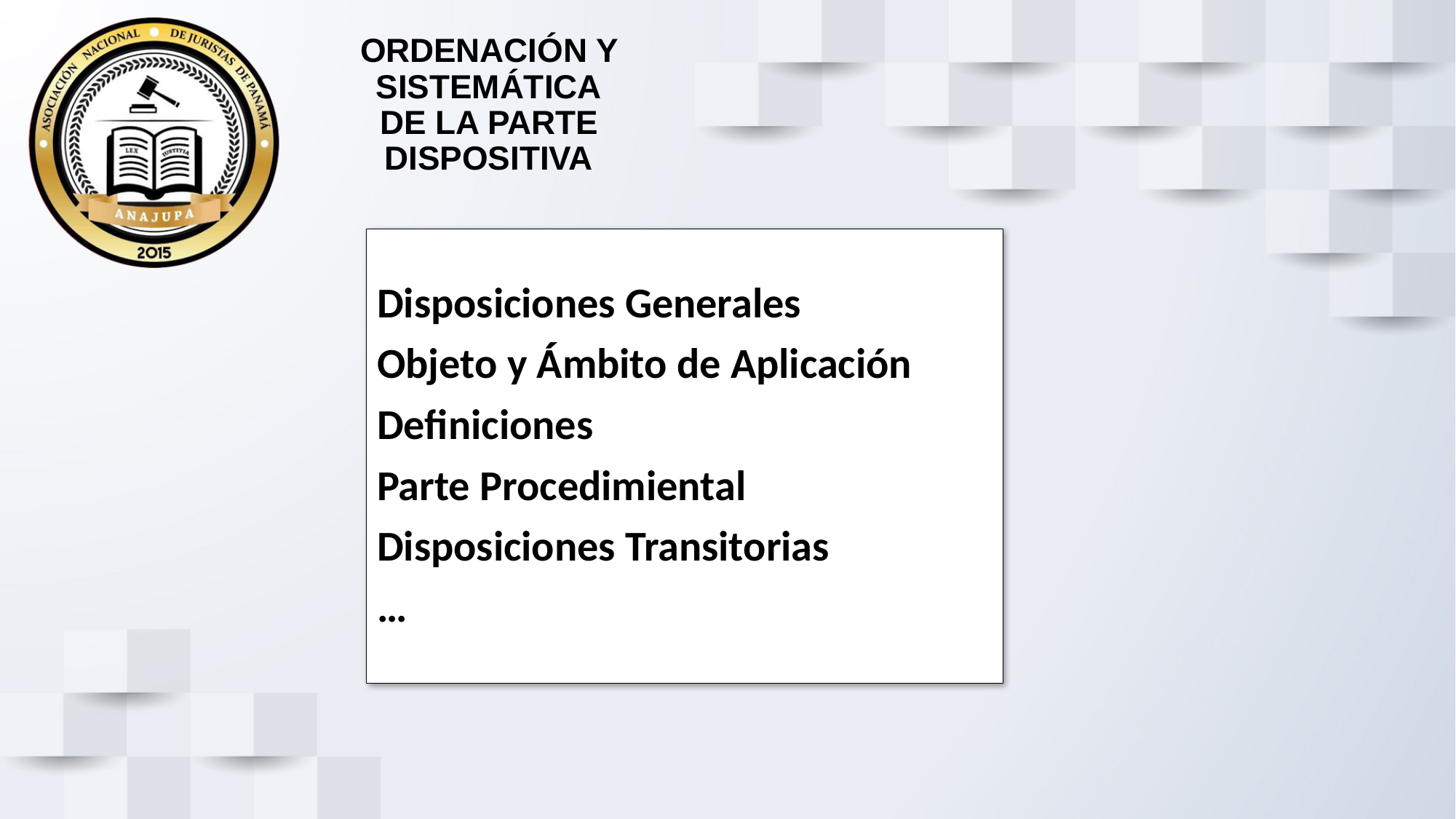

# ORDENACIÓN Y SISTEMÁTICA DE LA PARTE DISPOSITIVA
Disposiciones Generales
Objeto y Ámbito de Aplicación
Definiciones
Parte Procedimiental
Disposiciones Transitorias
…